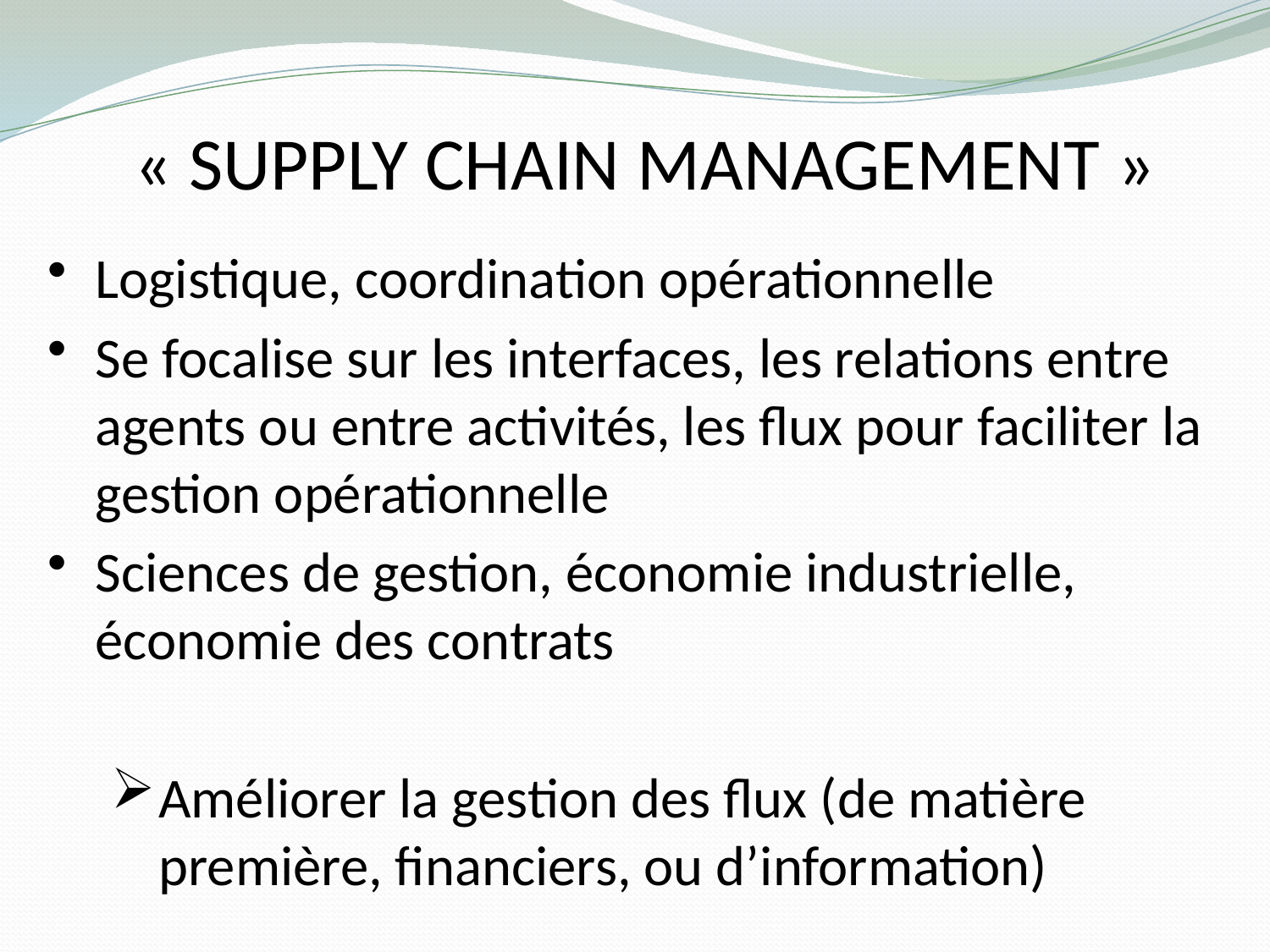

# « Supply chain management »
Logistique, coordination opérationnelle
Se focalise sur les interfaces, les relations entre agents ou entre activités, les flux pour faciliter la gestion opérationnelle
Sciences de gestion, économie industrielle, économie des contrats

Améliorer la gestion des flux (de matière première, financiers, ou d’information)